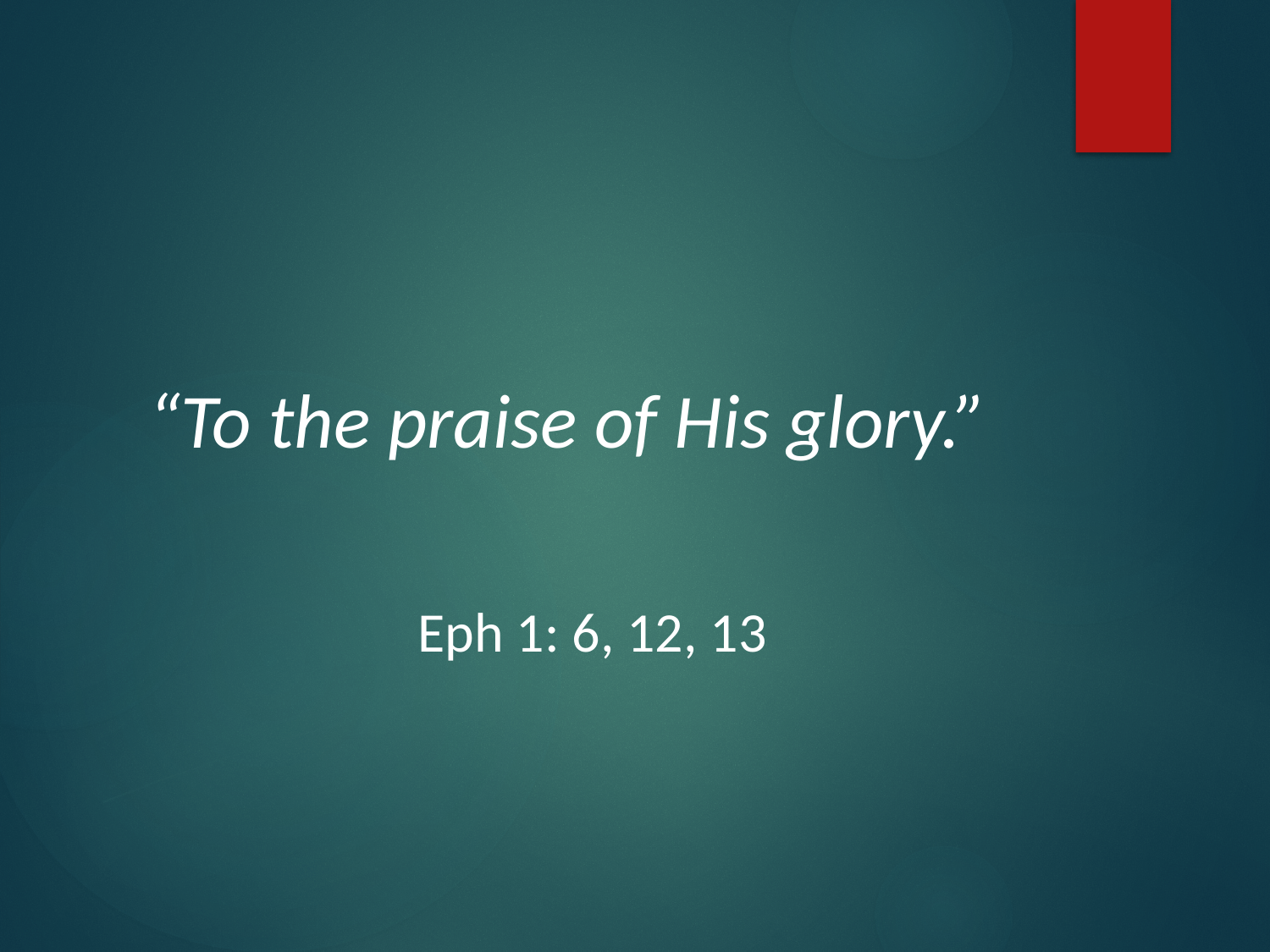

“To the praise of His glory.”

							         Eph 1: 6, 12, 13